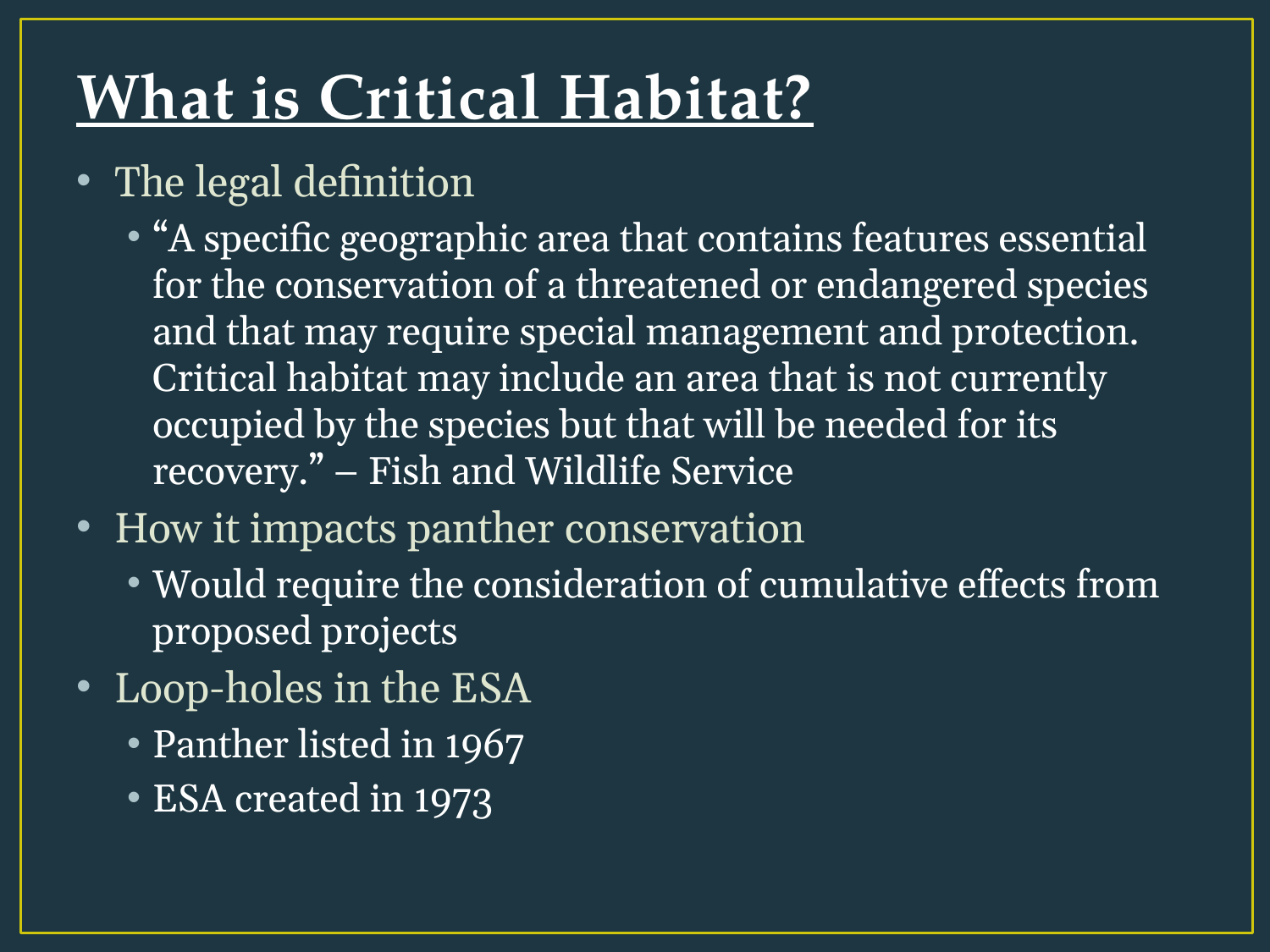

# What is Critical Habitat?
The legal definition
“A specific geographic area that contains features essential for the conservation of a threatened or endangered species and that may require special management and protection. Critical habitat may include an area that is not currently occupied by the species but that will be needed for its recovery.” – Fish and Wildlife Service
How it impacts panther conservation
Would require the consideration of cumulative effects from proposed projects
Loop-holes in the ESA
Panther listed in 1967
ESA created in 1973